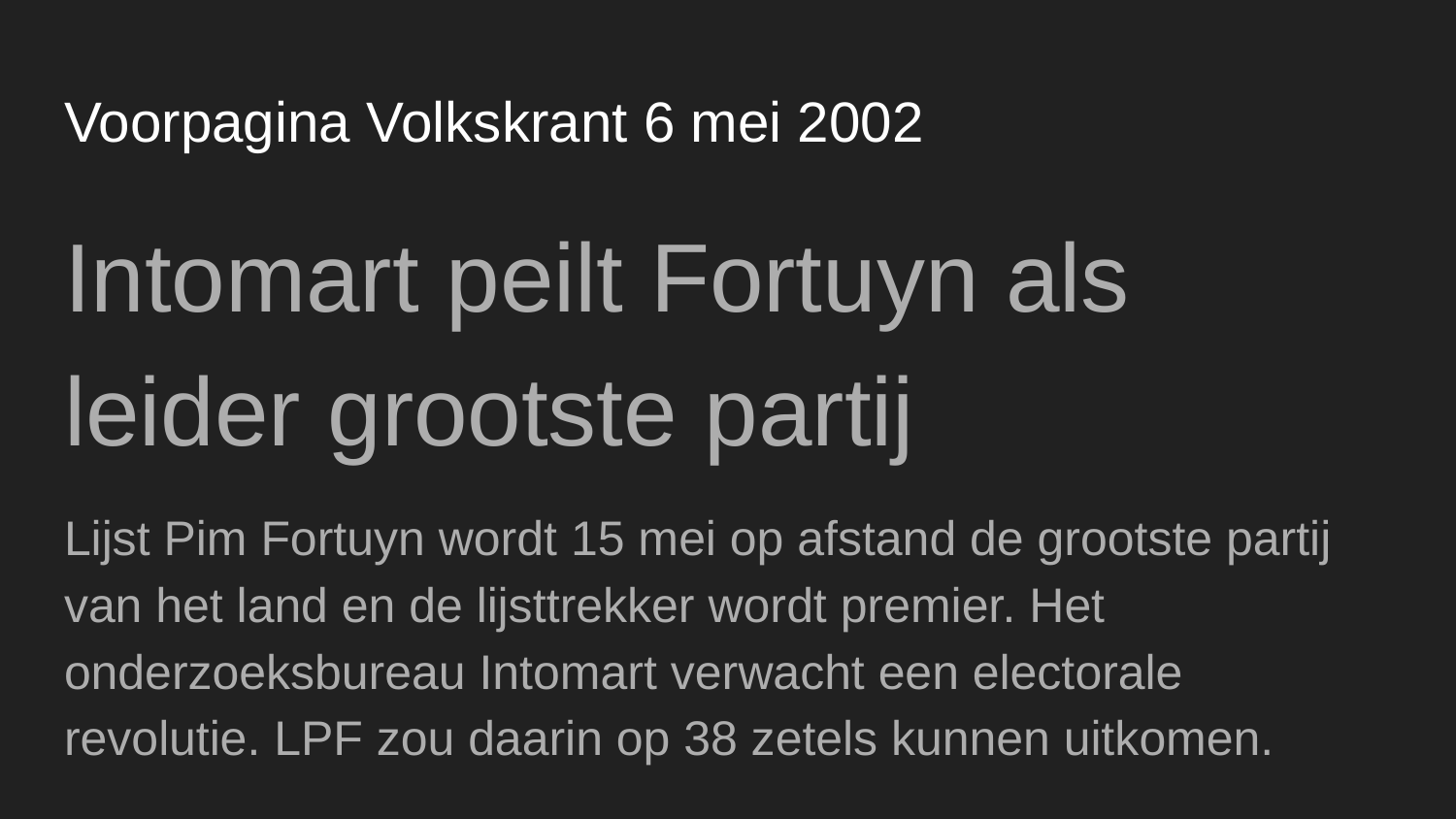

# Voorpagina Volkskrant 6 mei 2002
Intomart peilt Fortuyn als leider grootste partij
Lijst Pim Fortuyn wordt 15 mei op afstand de grootste partij van het land en de lijsttrekker wordt premier. Het onderzoeksbureau Intomart verwacht een electorale revolutie. LPF zou daarin op 38 zetels kunnen uitkomen.